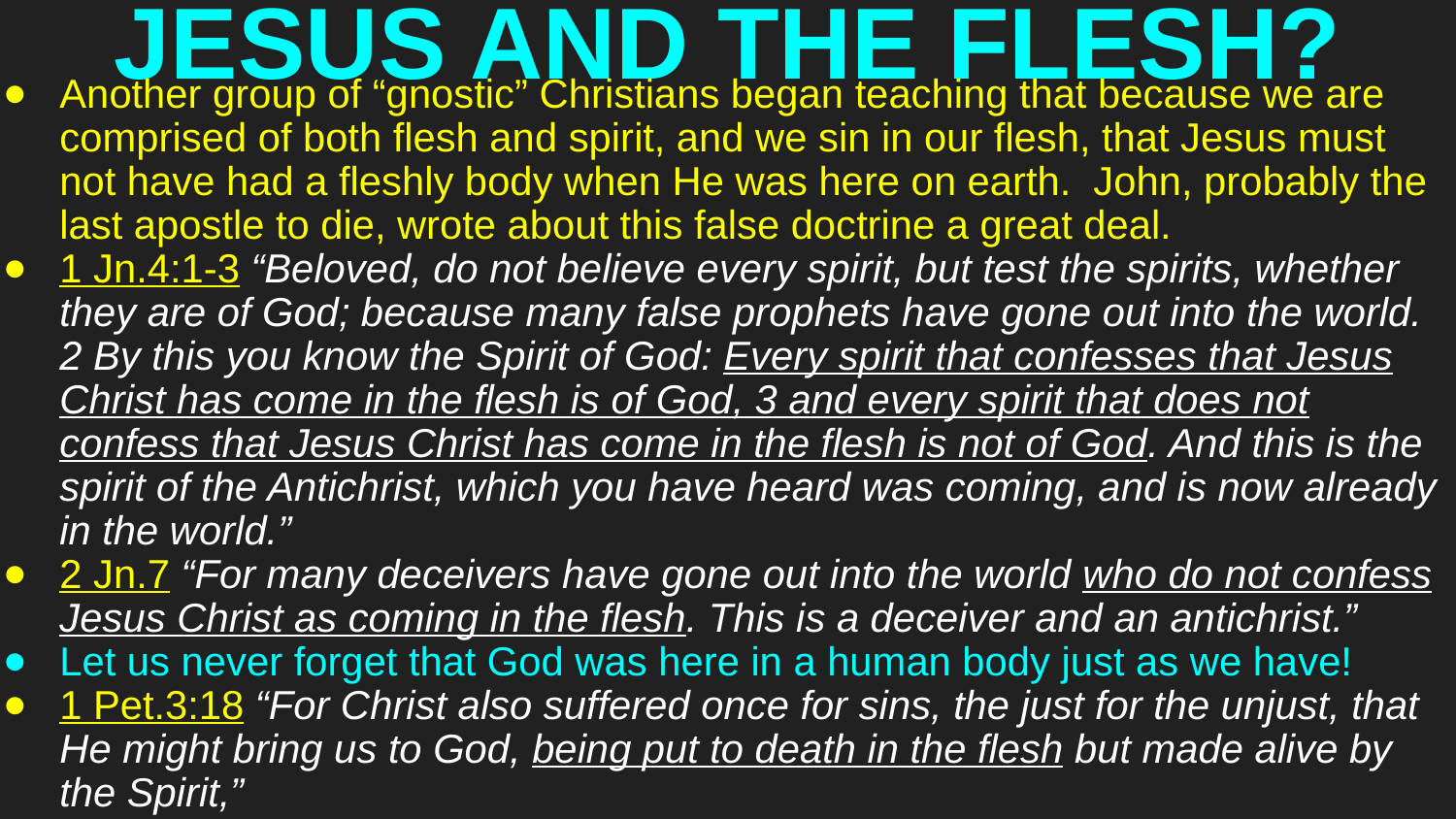

# JESUS AND THE FLESH?
Another group of “gnostic” Christians began teaching that because we are comprised of both flesh and spirit, and we sin in our flesh, that Jesus must not have had a fleshly body when He was here on earth.  John, probably the last apostle to die, wrote about this false doctrine a great deal.
1 Jn.4:1-3 “Beloved, do not believe every spirit, but test the spirits, whether they are of God; because many false prophets have gone out into the world. 2 By this you know the Spirit of God: Every spirit that confesses that Jesus Christ has come in the flesh is of God, 3 and every spirit that does not confess that Jesus Christ has come in the flesh is not of God. And this is the spirit of the Antichrist, which you have heard was coming, and is now already in the world.”
2 Jn.7 “For many deceivers have gone out into the world who do not confess Jesus Christ as coming in the flesh. This is a deceiver and an antichrist.”
Let us never forget that God was here in a human body just as we have!
1 Pet.3:18 “For Christ also suffered once for sins, the just for the unjust, that He might bring us to God, being put to death in the flesh but made alive by the Spirit,”